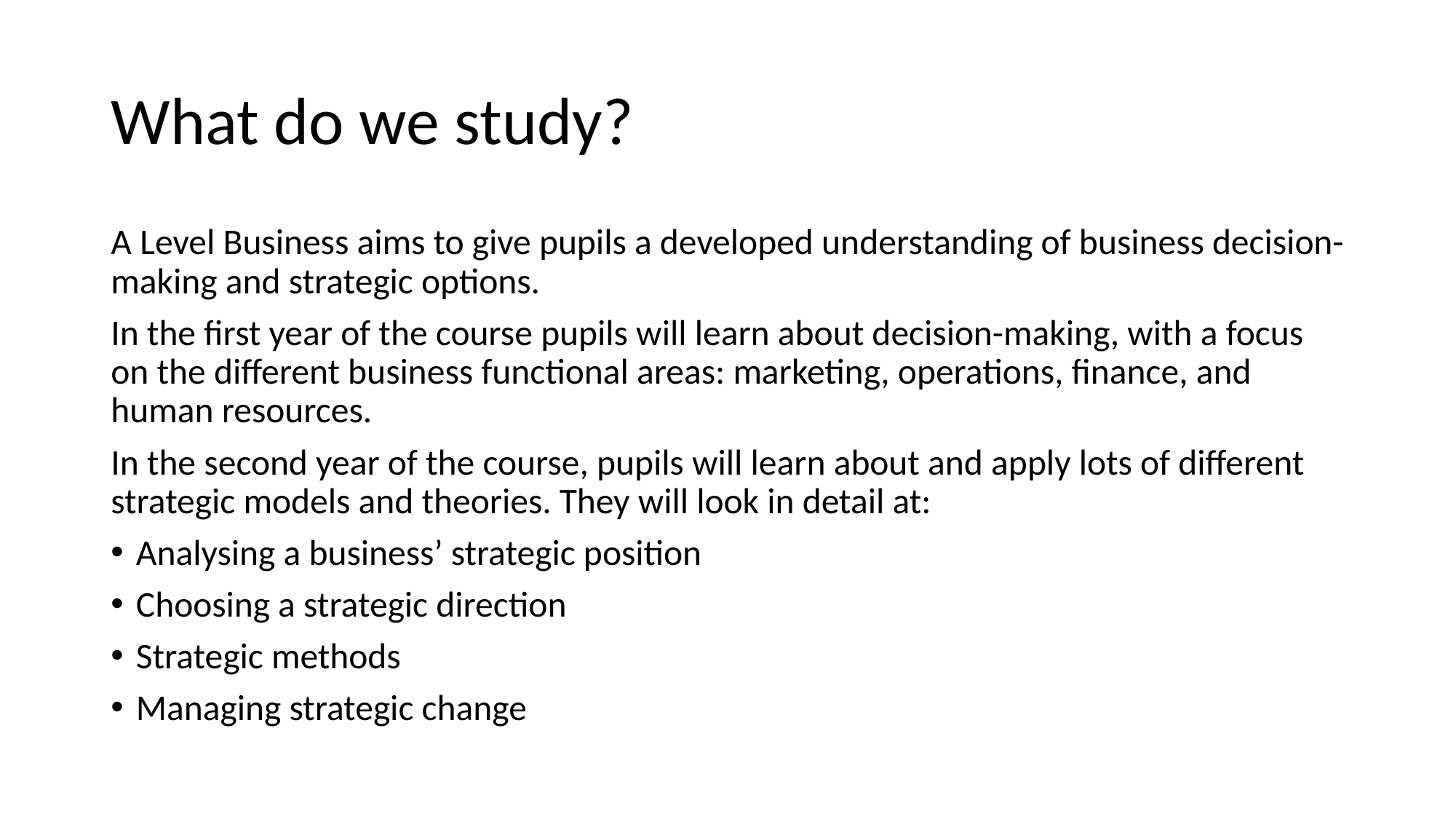

# What do we study?
A Level Business aims to give pupils a developed understanding of business decision-making and strategic options.
In the first year of the course pupils will learn about decision-making, with a focus on the different business functional areas: marketing, operations, finance, and human resources.
In the second year of the course, pupils will learn about and apply lots of different strategic models and theories. They will look in detail at:
Analysing a business’ strategic position
Choosing a strategic direction
Strategic methods
Managing strategic change